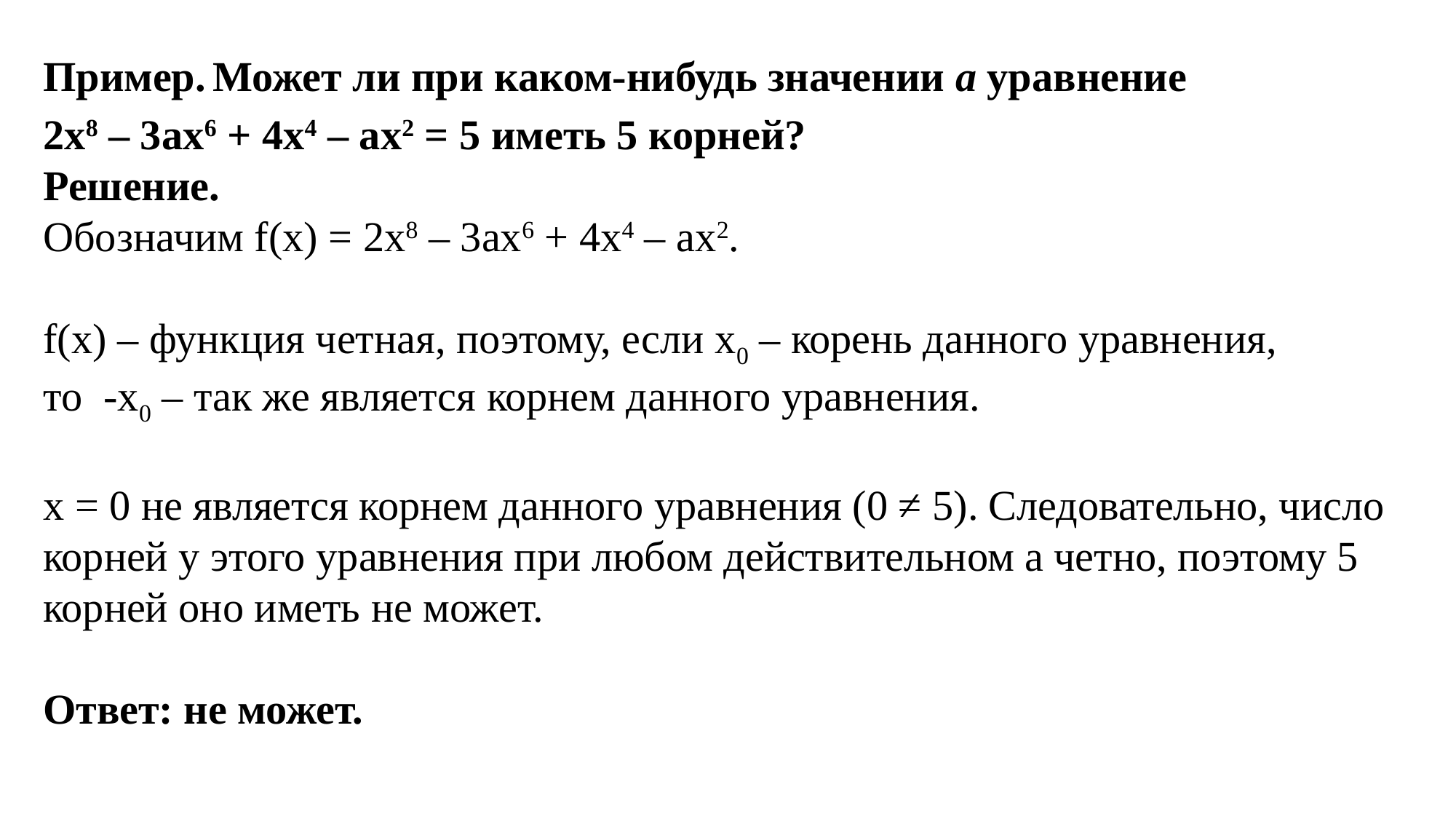

Пример. Может ли при каком-нибудь значении а уравнение
2x8 – 3аx6 + 4x4 – аx2 = 5 иметь 5 корней?
Решение.
Обозначим f(x) = 2х8 – 3ах6 + 4х4 – ах2.

f(x) – функция четная, поэтому, если x0 – корень данного уравнения,
то  -x0 – так же является корнем данного уравнения.

x = 0 не является корнем данного уравнения (0 ≠ 5). Следовательно, число корней у этого уравнения при любом действительном а четно, поэтому 5 корней оно иметь не может.

Ответ: не может.